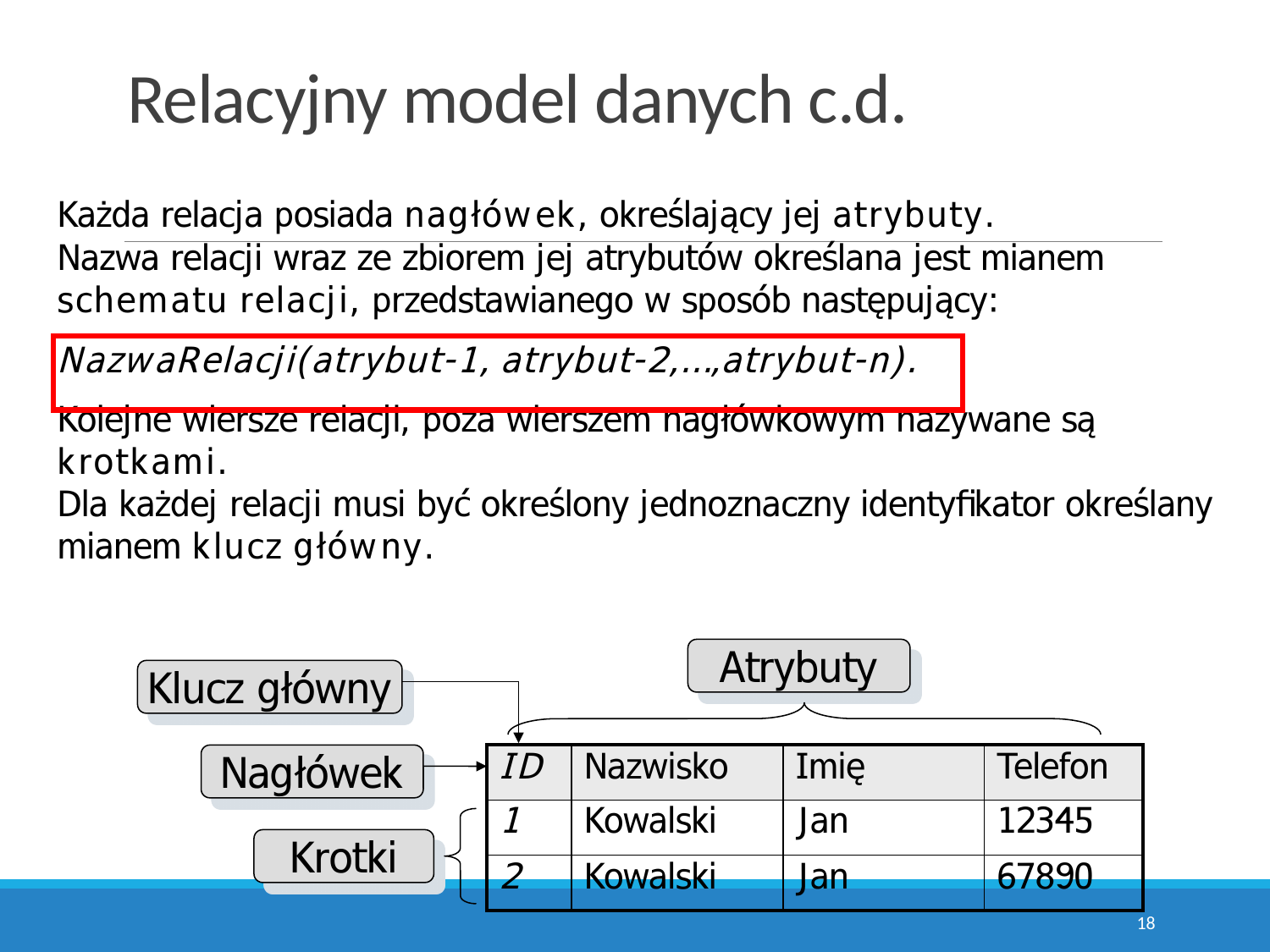

# Relacyjny model danych c.d.
Każda relacja posiada nagłówek, określający jej atrybuty.
Nazwa relacji wraz ze zbiorem jej atrybutów określana jest mianem schematu relacji, przedstawianego w sposób następujący:
NazwaRelacji(atrybut-1, atrybut-2,...,atrybut-n).
Kolejne wiersze relacji, poza wierszem nagłówkowym nazywane są krotkami.
Dla każdej relacji musi być określony jednoznaczny identyfikator określany mianem klucz główny.

Atrybuty
Klucz główny
Nagłówek
| ID | Nazwisko | Imię | Telefon |
| --- | --- | --- | --- |
| 1 | Kowalski | Jan | 12345 |
| 2 | Kowalski | Jan | 67890 |

Krotki
18